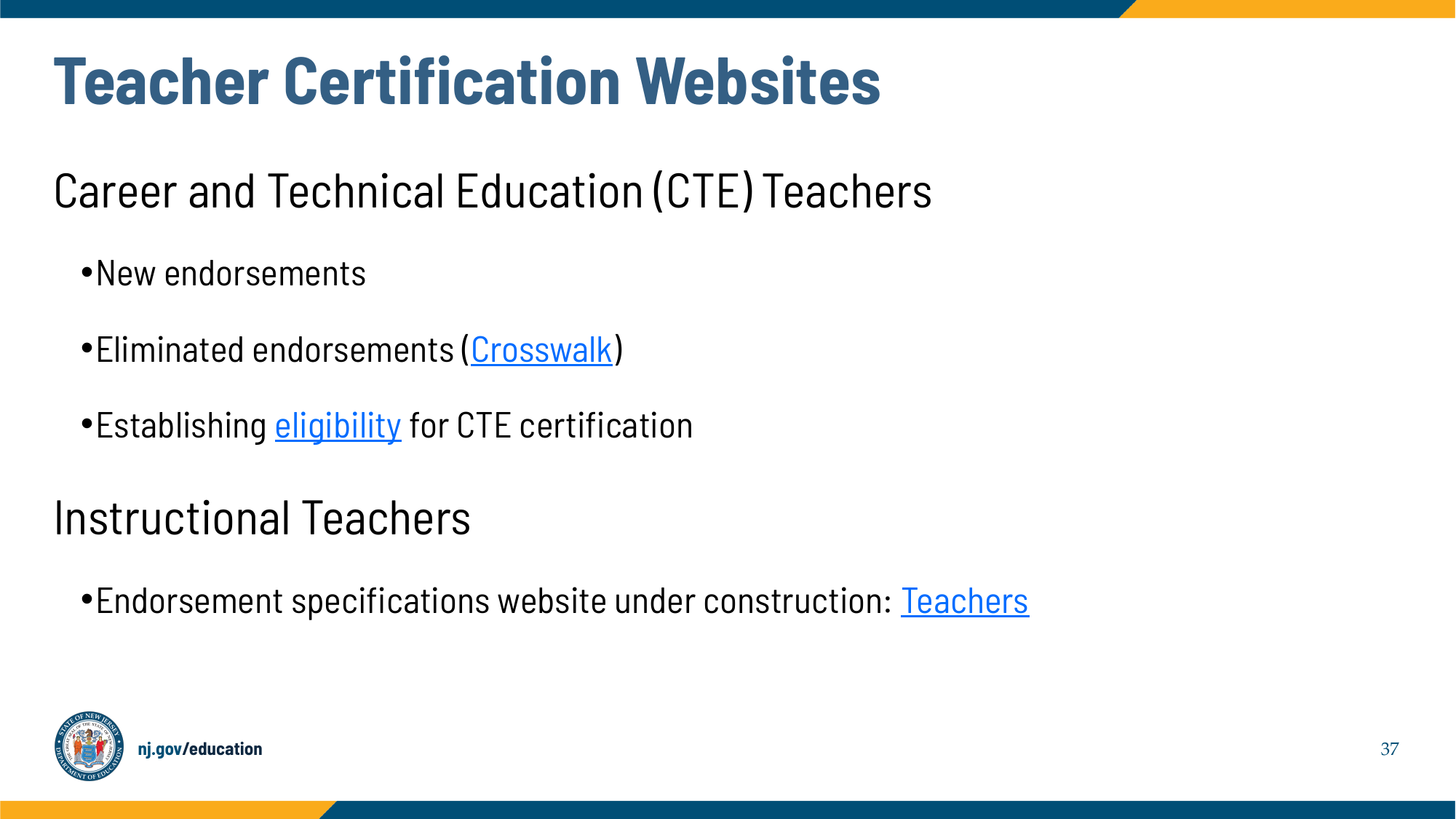

# Teacher Certification Websites
Career and Technical Education (CTE) Teachers
New endorsements
Eliminated endorsements (Crosswalk)
Establishing eligibility for CTE certification
Instructional Teachers
Endorsement specifications website under construction: Teachers